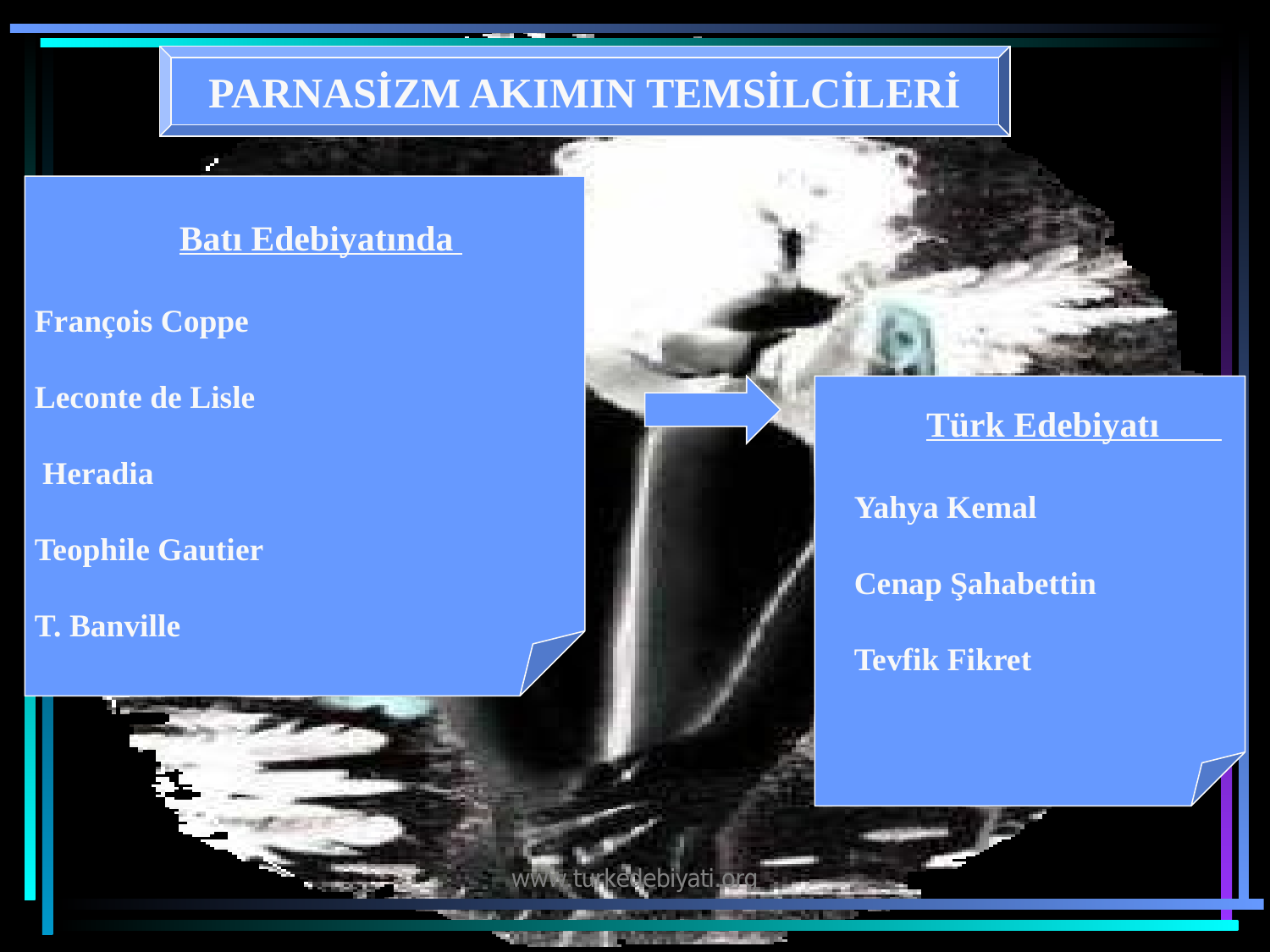

PARNASİZM AKIMIN TEMSİLCİLERİ

                  Batı Edebiyatında

François Coppe

Leconte de Lisle

 Heradia

Teophile Gautier

T. Banville

         Türk Edebiyatı

Yahya Kemal

Cenap Şahabettin

Tevfik Fikret
www.turkedebiyati.org